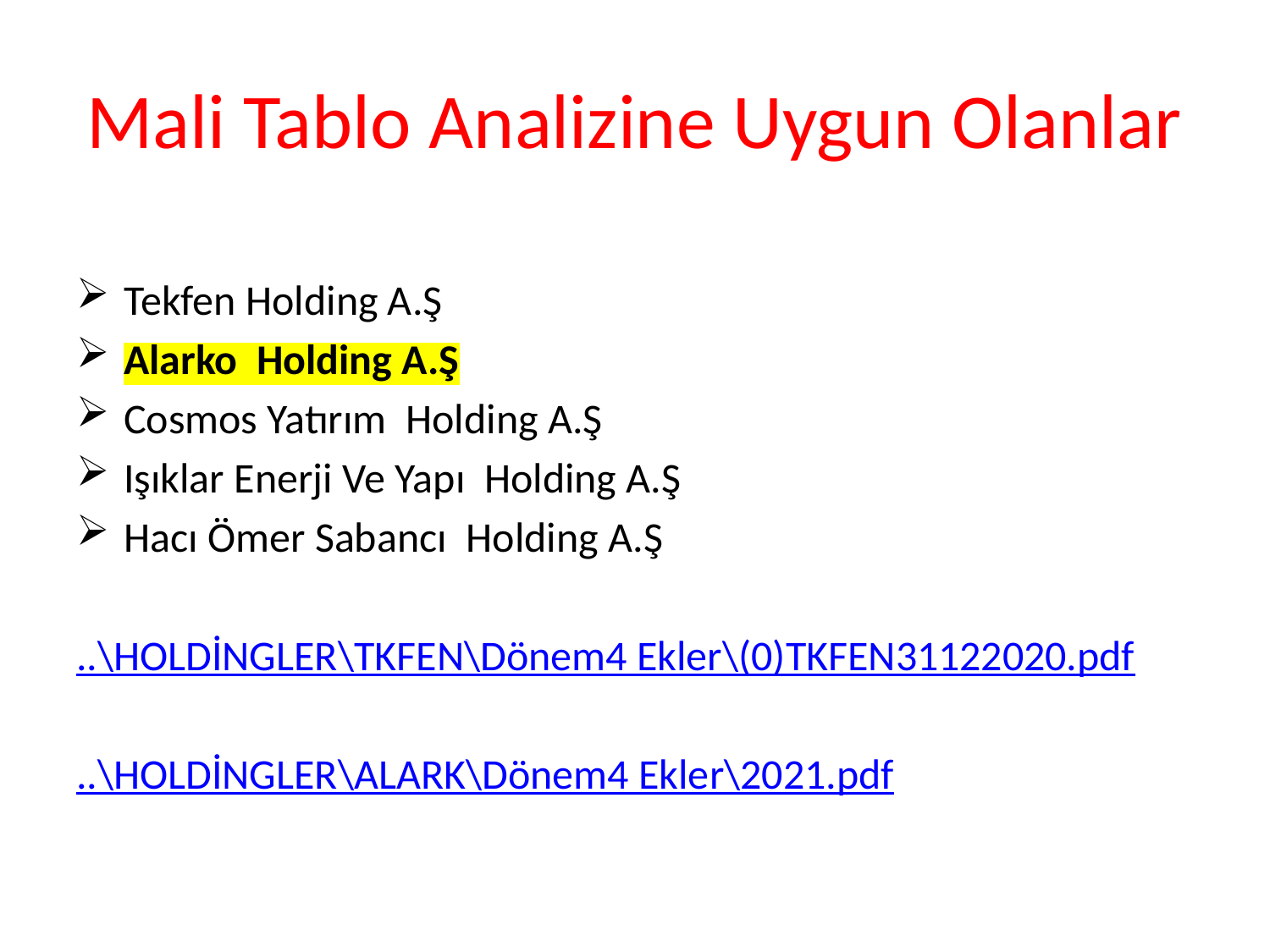

# Mali Tablo Analizine Uygun Olanlar

Tekfen Holding A.Ş
Alarko  Holding A.Ş
Cosmos Yatırım  Holding A.Ş
Işıklar Enerji Ve Yapı  Holding A.Ş
Hacı Ömer Sabancı  Holding A.Ş

..\HOLDİNGLER\TKFEN\Dönem4 Ekler\(0)TKFEN31122020.pdf

..\HOLDİNGLER\ALARK\Dönem4 Ekler\2021.pdf